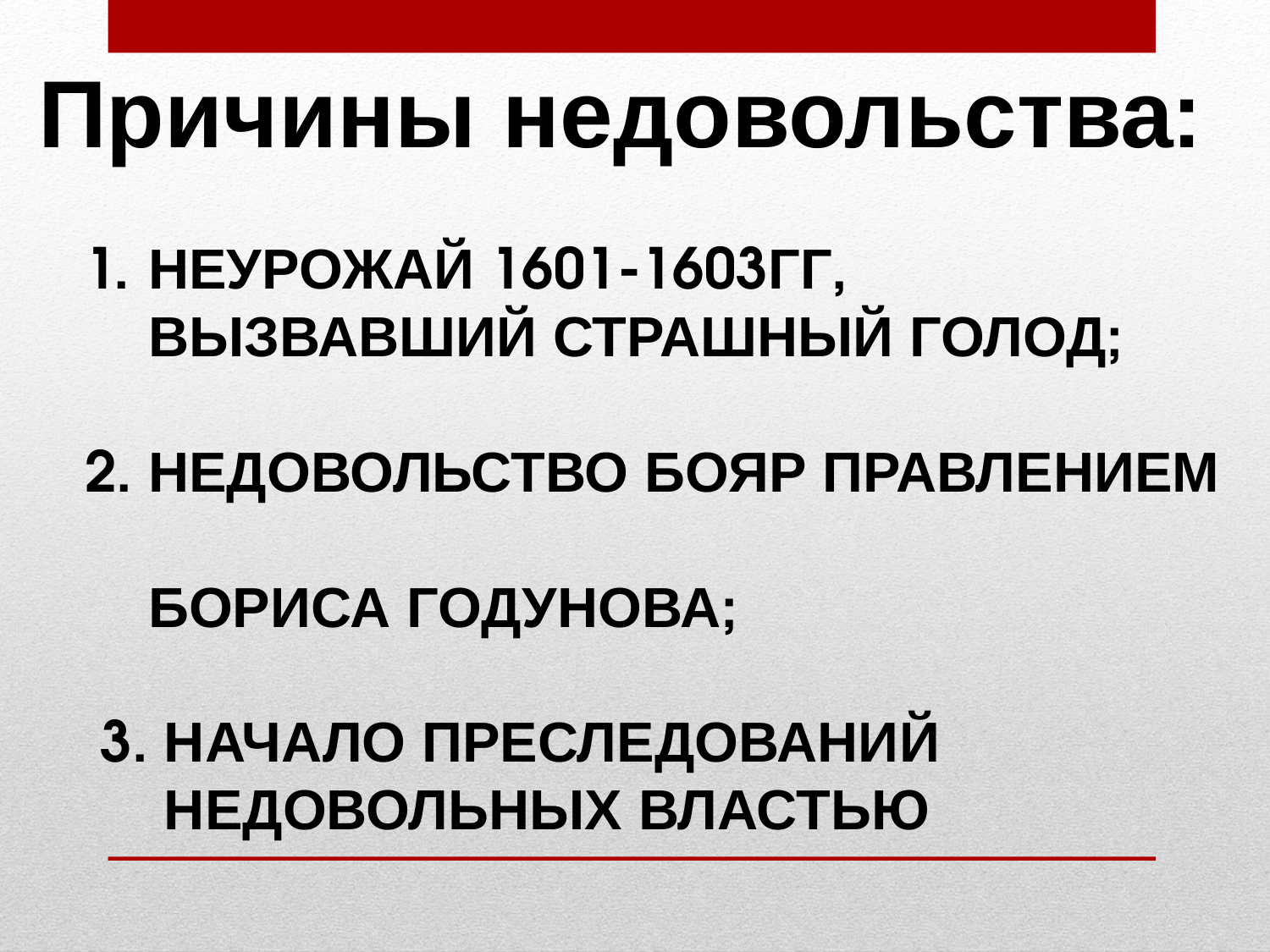

Причины недовольства:
 Неурожай 1601-1603гг,
    вызвавший страшный голод;

2. Недовольство бояр правлением
    Бориса Годунова;

 3. Начало преследований
     недовольных властью